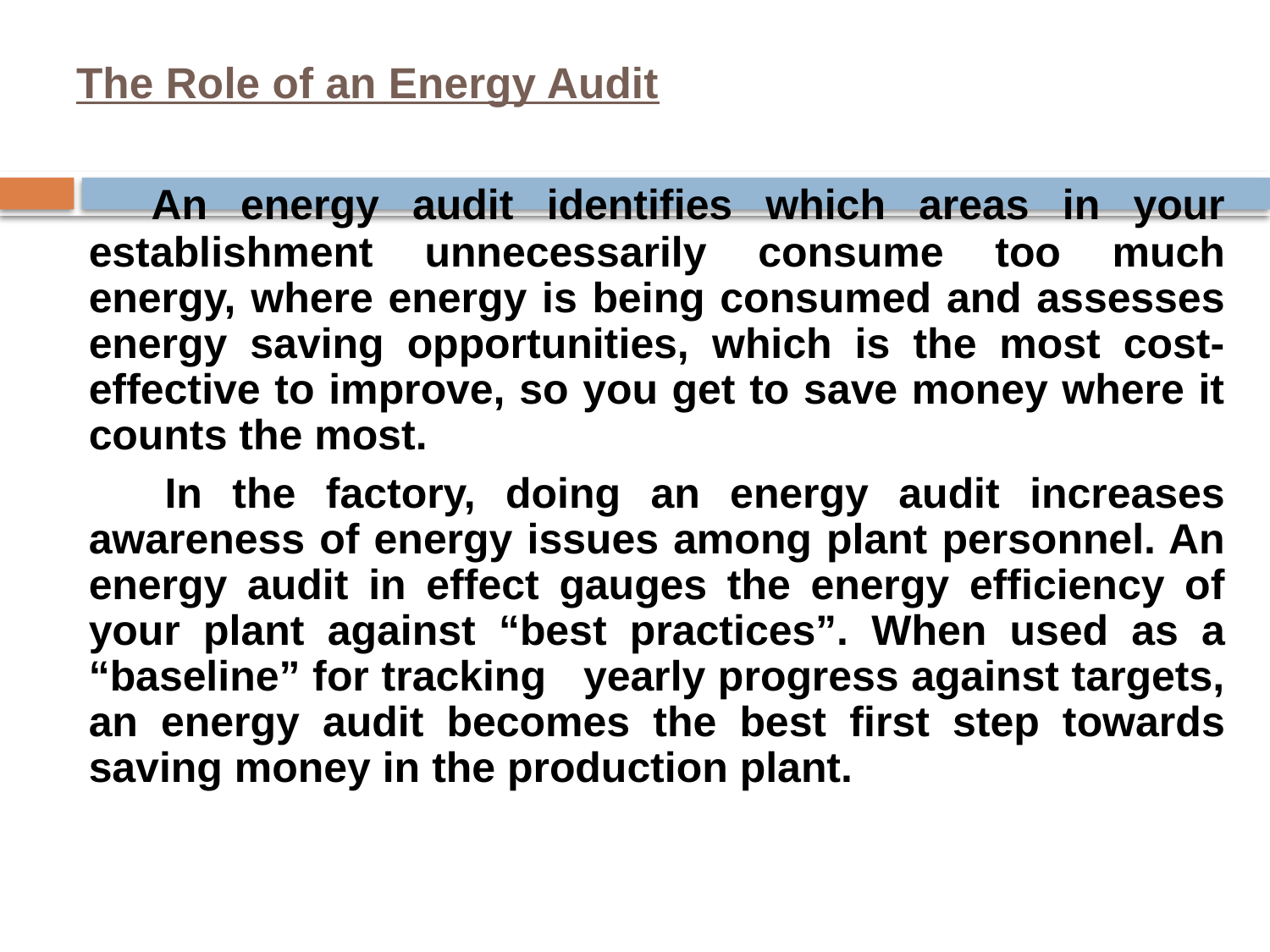

# The Role of an Energy Audit
   An energy audit identifies which areas in your establishment unnecessarily consume too much energy, where energy is being consumed and assesses energy saving opportunities, which is the most cost-effective to improve, so you get to save money where it counts the most.
    In the factory, doing an energy audit increases awareness of energy issues among plant personnel. An energy audit in effect gauges the energy efficiency of your plant against “best practices”. When used as a “baseline” for tracking   yearly progress against targets, an energy audit becomes the best first step towards saving money in the production plant.